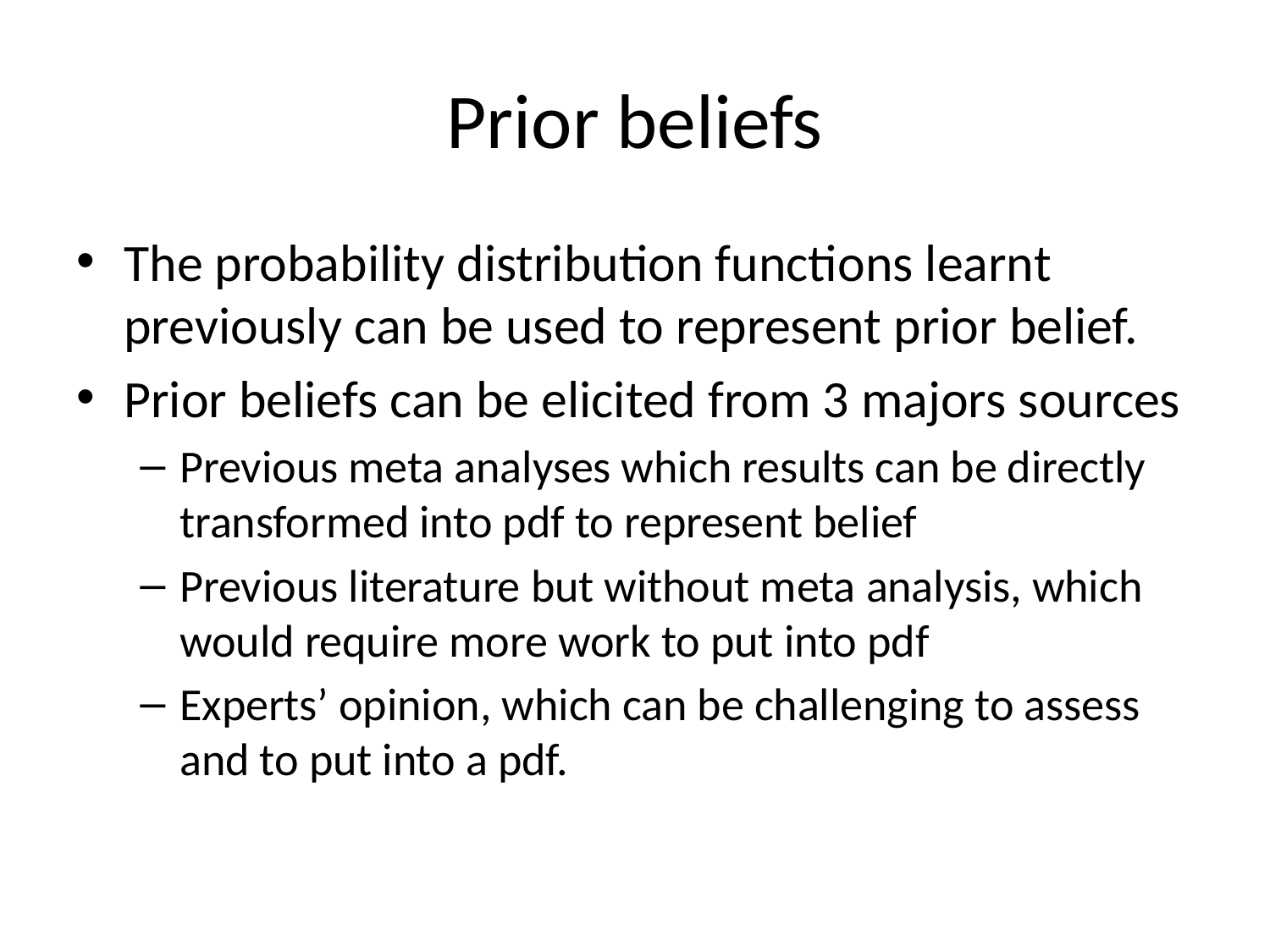

# Prior beliefs
The probability distribution functions learnt previously can be used to represent prior belief.
Prior beliefs can be elicited from 3 majors sources
Previous meta analyses which results can be directly transformed into pdf to represent belief
Previous literature but without meta analysis, which would require more work to put into pdf
Experts’ opinion, which can be challenging to assess and to put into a pdf.